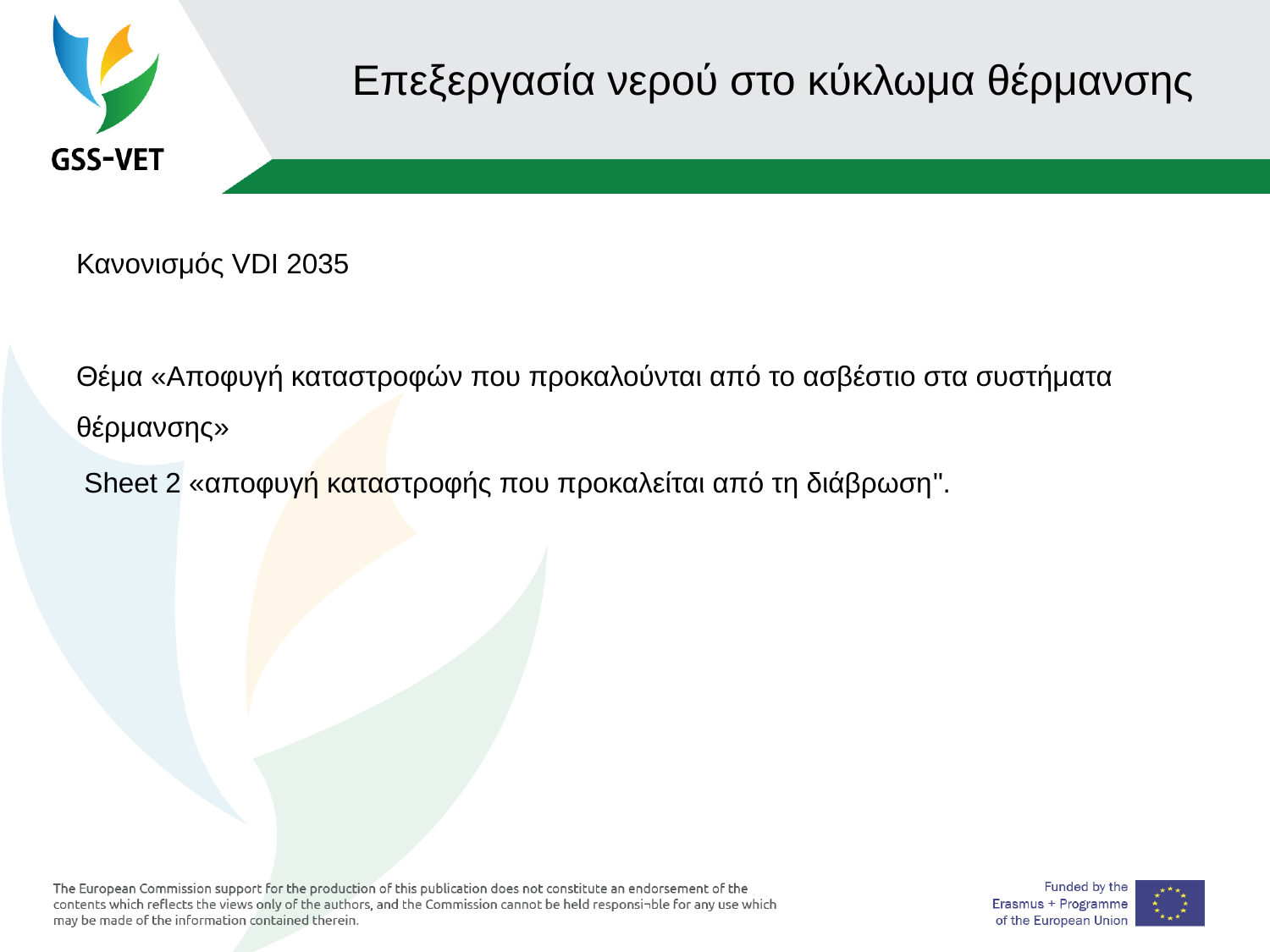

# Επεξεργασία νερού στο κύκλωμα θέρμανσης
Κανονισμός VDI 2035

Θέμα «Αποφυγή καταστροφών που προκαλούνται από το ασβέστιο στα συστήματα θέρμανσης»
 Sheet 2 «αποφυγή καταστροφής που προκαλείται από τη διάβρωση".